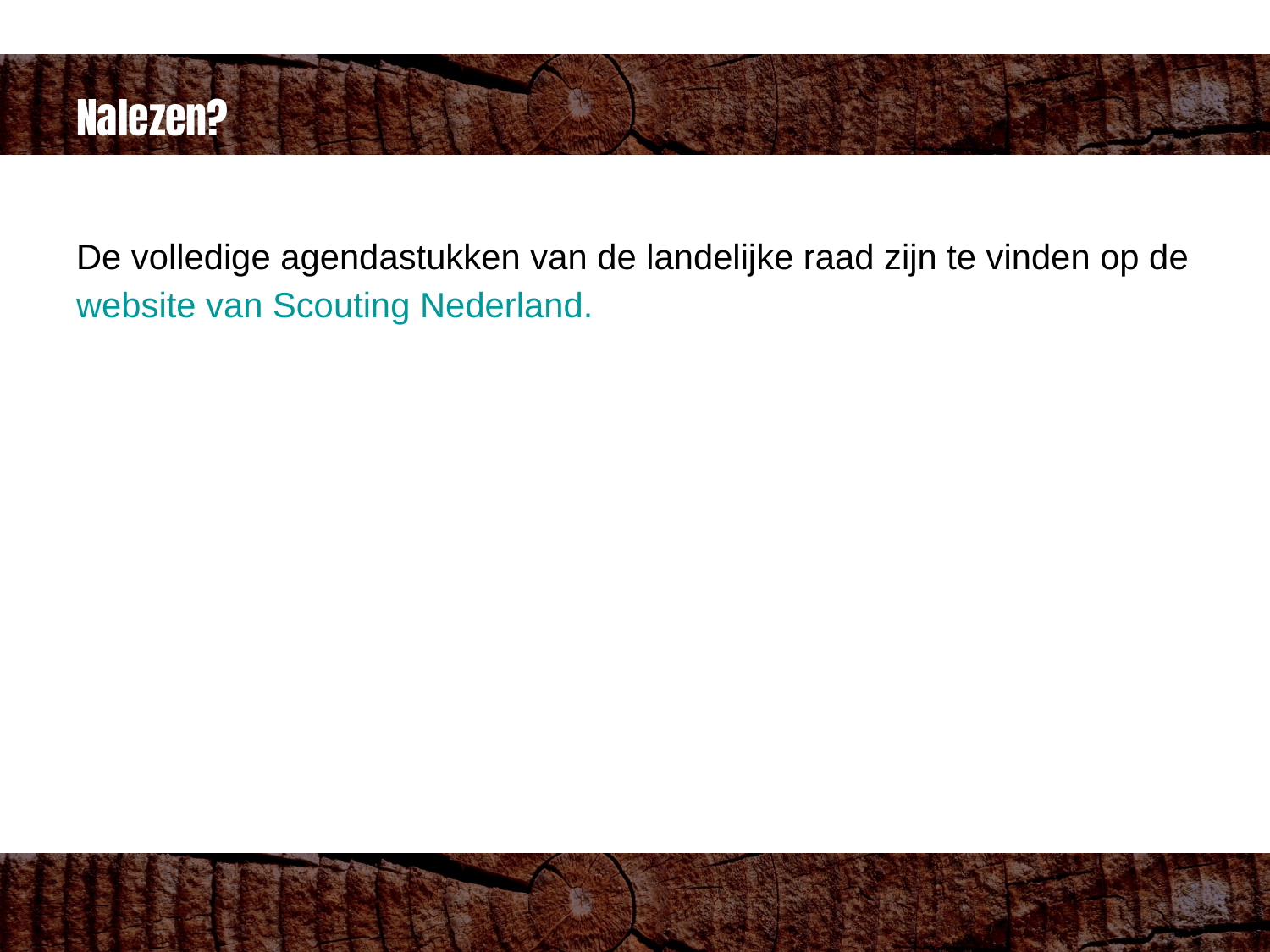

# Nalezen?
De volledige agendastukken van de landelijke raad zijn te vinden op de website van Scouting Nederland.